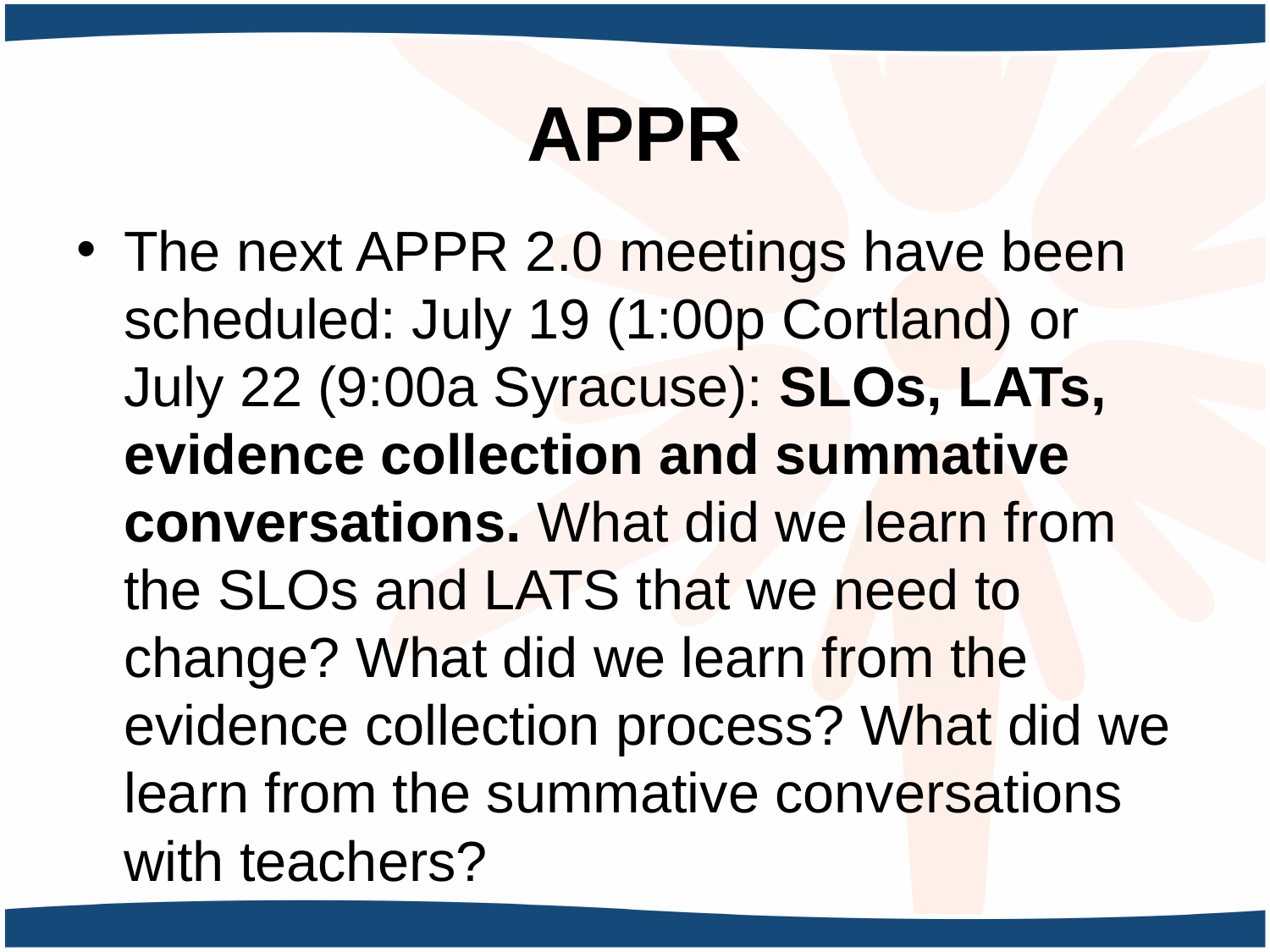

# APPR
The next APPR 2.0 meetings have been scheduled: July 19 (1:00p Cortland) or July 22 (9:00a Syracuse): SLOs, LATs, evidence collection and summative conversations. What did we learn from the SLOs and LATS that we need to change? What did we learn from the evidence collection process? What did we learn from the summative conversations with teachers?